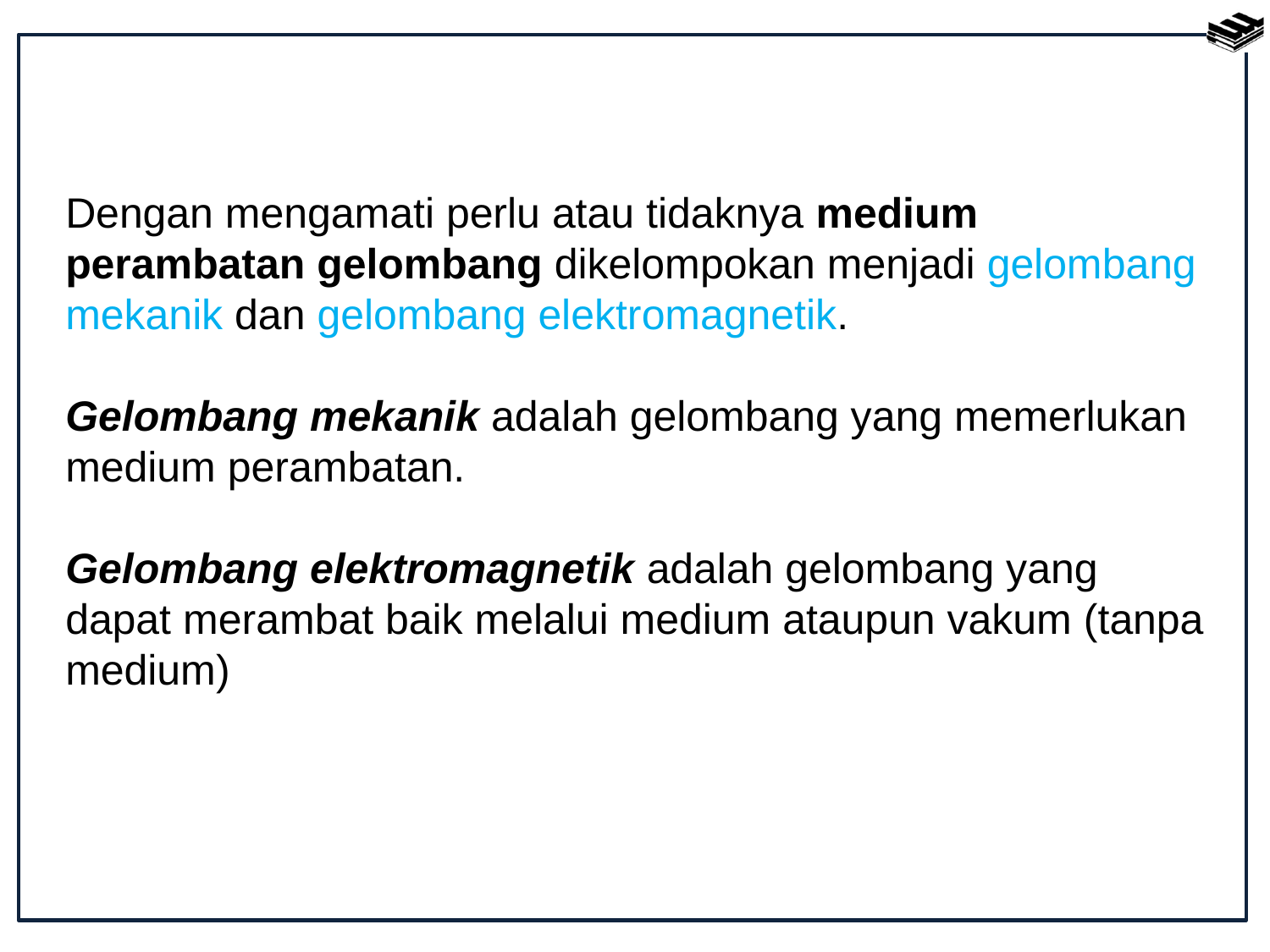

Dengan mengamati perlu atau tidaknya medium perambatan gelombang dikelompokan menjadi gelombang mekanik dan gelombang elektromagnetik.

Gelombang mekanik adalah gelombang yang memerlukan medium perambatan.

Gelombang elektromagnetik adalah gelombang yang dapat merambat baik melalui medium ataupun vakum (tanpa medium)